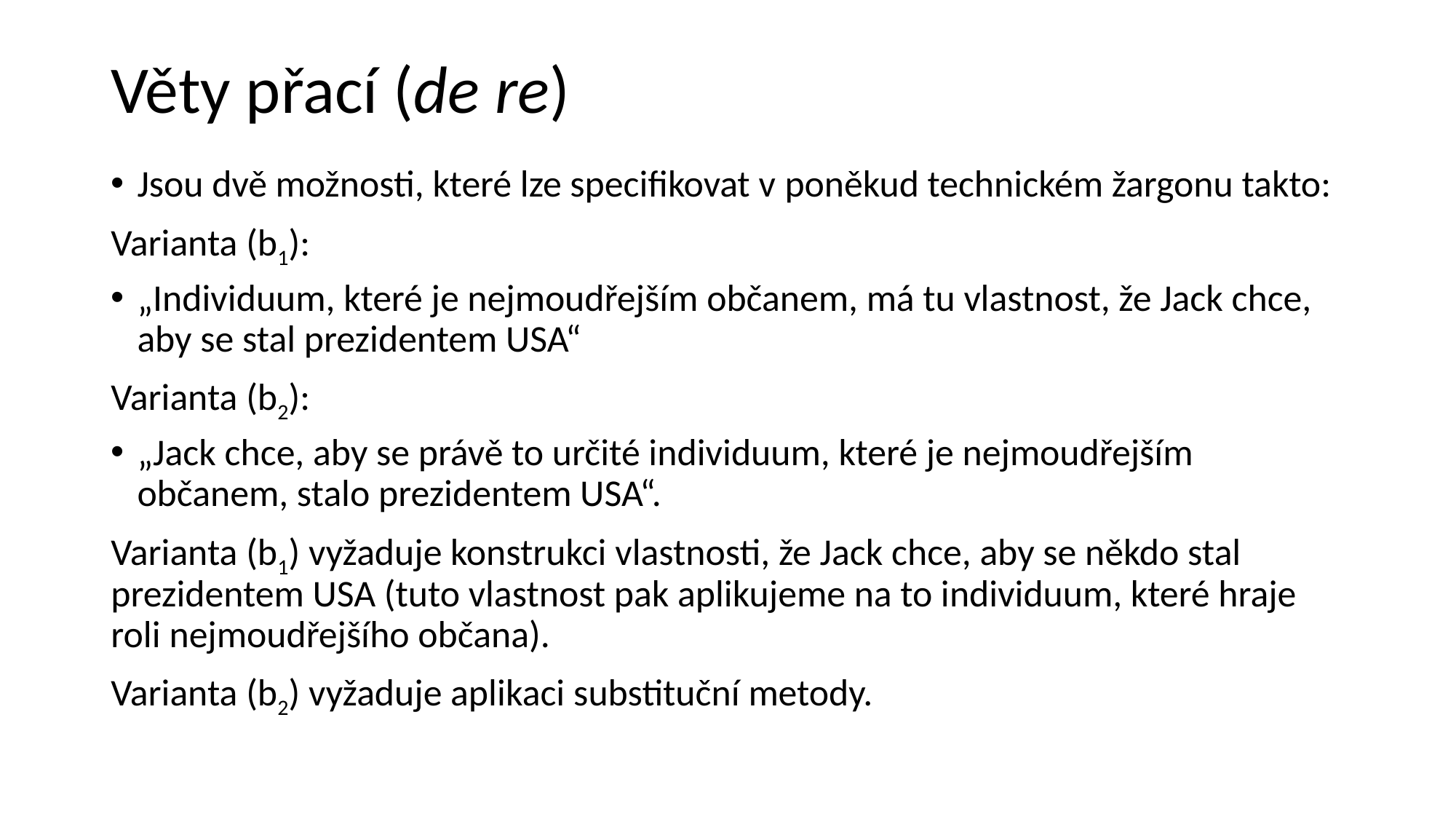

# Věty přací (de re)
Jsou dvě možnosti, které lze specifikovat v poněkud technickém žargonu takto:
Varianta (b1):
„Individuum, které je nejmoudřejším občanem, má tu vlastnost, že Jack chce, aby se stal prezidentem USA“
Varianta (b2):
„Jack chce, aby se právě to určité individuum, které je nejmoudřejším občanem, stalo prezidentem USA“.
Varianta (b1) vyžaduje konstrukci vlastnosti, že Jack chce, aby se někdo stal prezidentem USA (tuto vlastnost pak aplikujeme na to individuum, které hraje roli nejmoudřejšího občana).
Varianta (b2) vyžaduje aplikaci substituční metody.